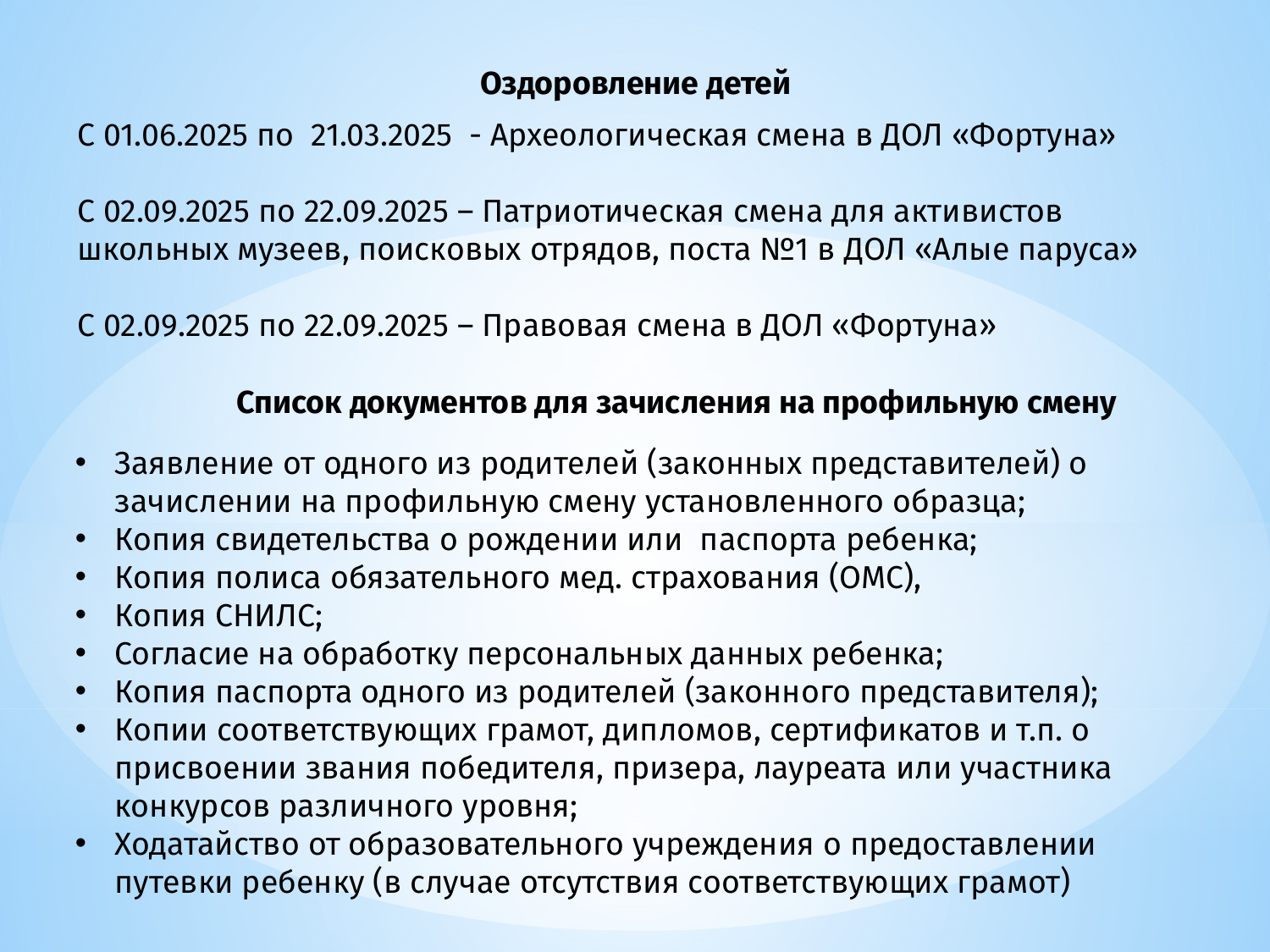

Оздоровление детей
С 01.06.2025 по  21.03.2025  - Археологическая смена в ДОЛ «Фортуна»

С 02.09.2025 по 22.09.2025 – Патриотическая смена для активистов школьных музеев, поисковых отрядов, поста №1 в ДОЛ «Алые паруса»

С 02.09.2025 по 22.09.2025 – Правовая смена в ДОЛ «Фортуна»
Список документов для зачисления на профильную смену
Заявление от одного из родителей (законных представителей) о зачислении на профильную смену установленного образца;
Копия свидетельства о рождении или  паспорта ребенка;
Копия полиса обязательного мед. страхования (ОМС),
Копия СНИЛС;
Согласие на обработку персональных данных ребенка;
Копия паспорта одного из родителей (законного представителя);
Копии соответствующих грамот, дипломов, сертификатов и т.п. о присвоении звания победителя, призера, лауреата или участника конкурсов различного уровня;
Ходатайство от образовательного учреждения о предоставлении путевки ребенку (в случае отсутствия соответствующих грамот)